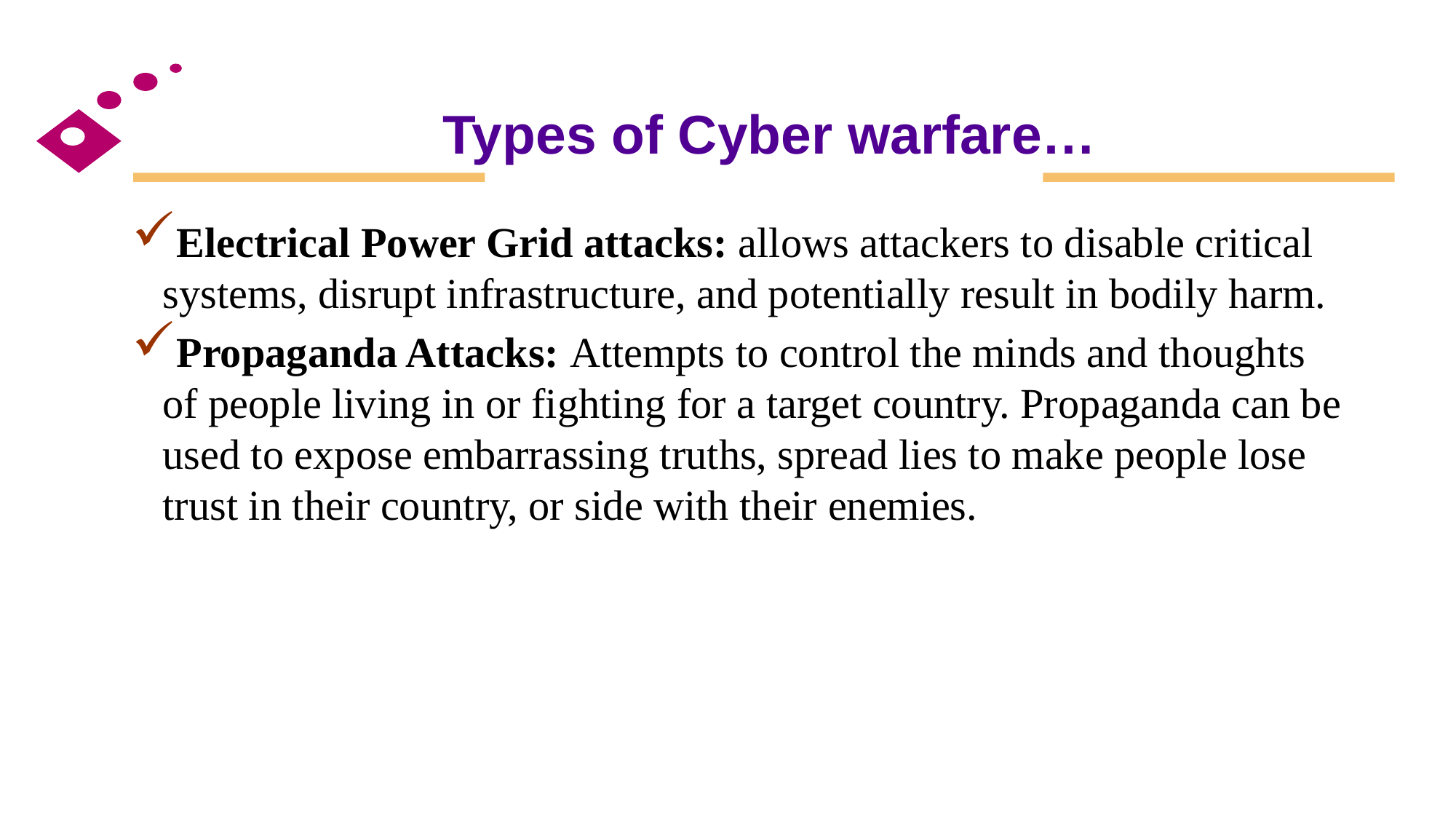

# Types of Cyber warfare…
Electrical Power Grid attacks: allows attackers to disable critical systems, disrupt infrastructure, and potentially result in bodily harm.
Propaganda Attacks: Attempts to control the minds and thoughts of people living in or fighting for a target country. Propaganda can be used to expose embarrassing truths, spread lies to make people lose trust in their country, or side with their enemies.